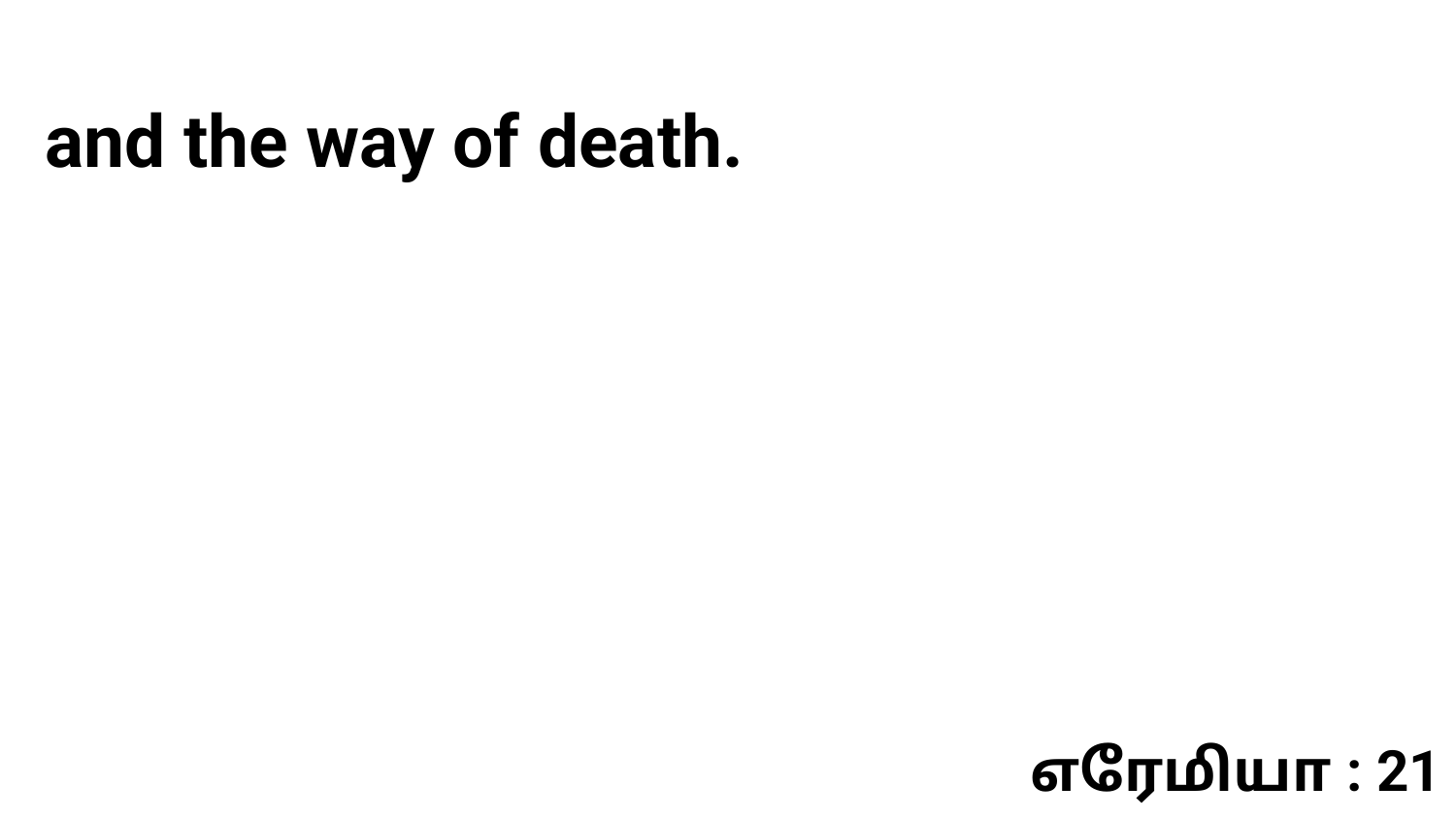

and the way of death.
எரேமியா : 21